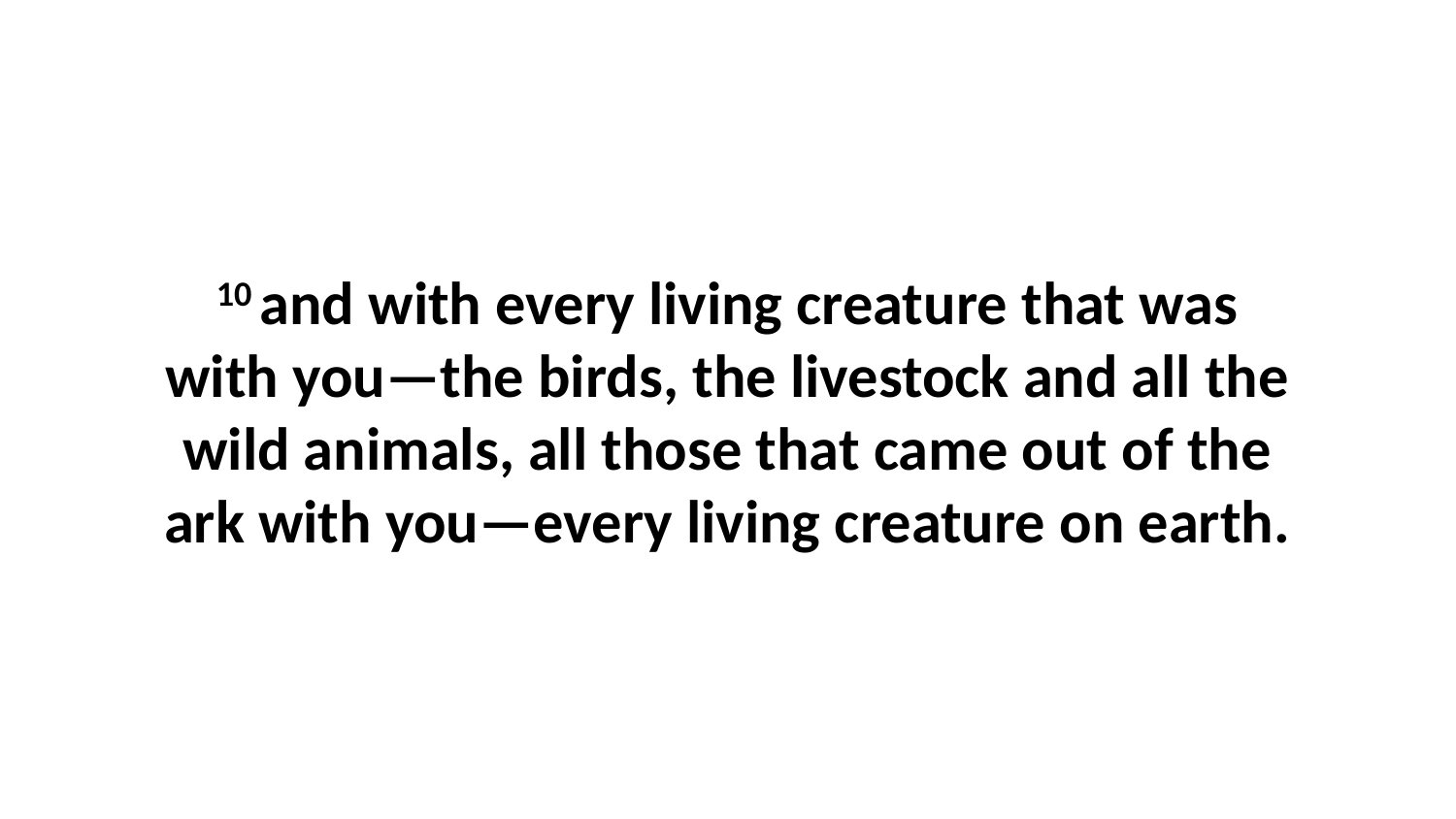

10 and with every living creature that was with you—the birds, the livestock and all the wild animals, all those that came out of the ark with you—every living creature on earth.